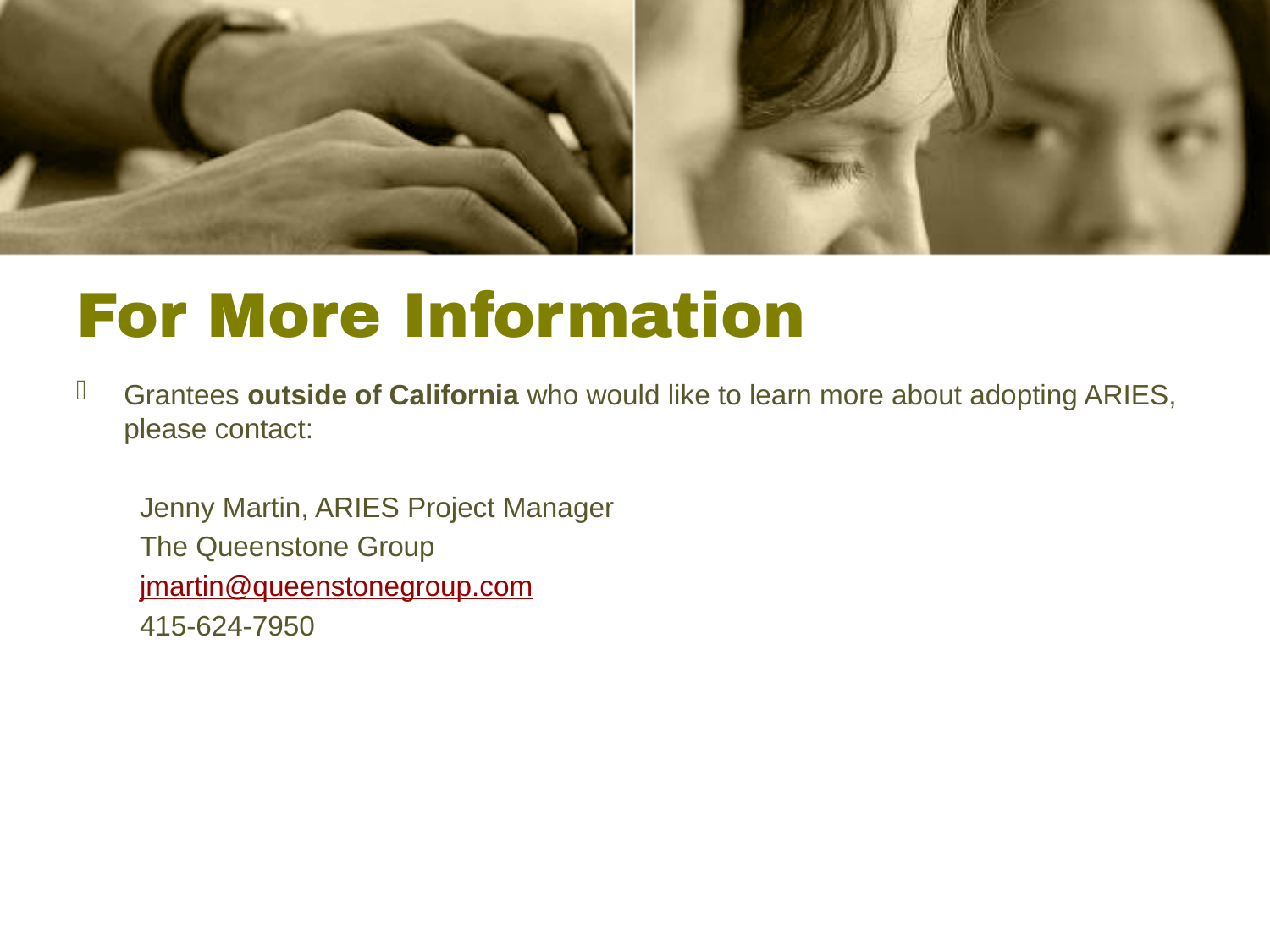

# For More Information
Grantees outside of California who would like to learn more about adopting ARIES, please contact:

Jenny Martin, ARIES Project Manager
The Queenstone Group
jmartin@queenstonegroup.com
415-624-7950